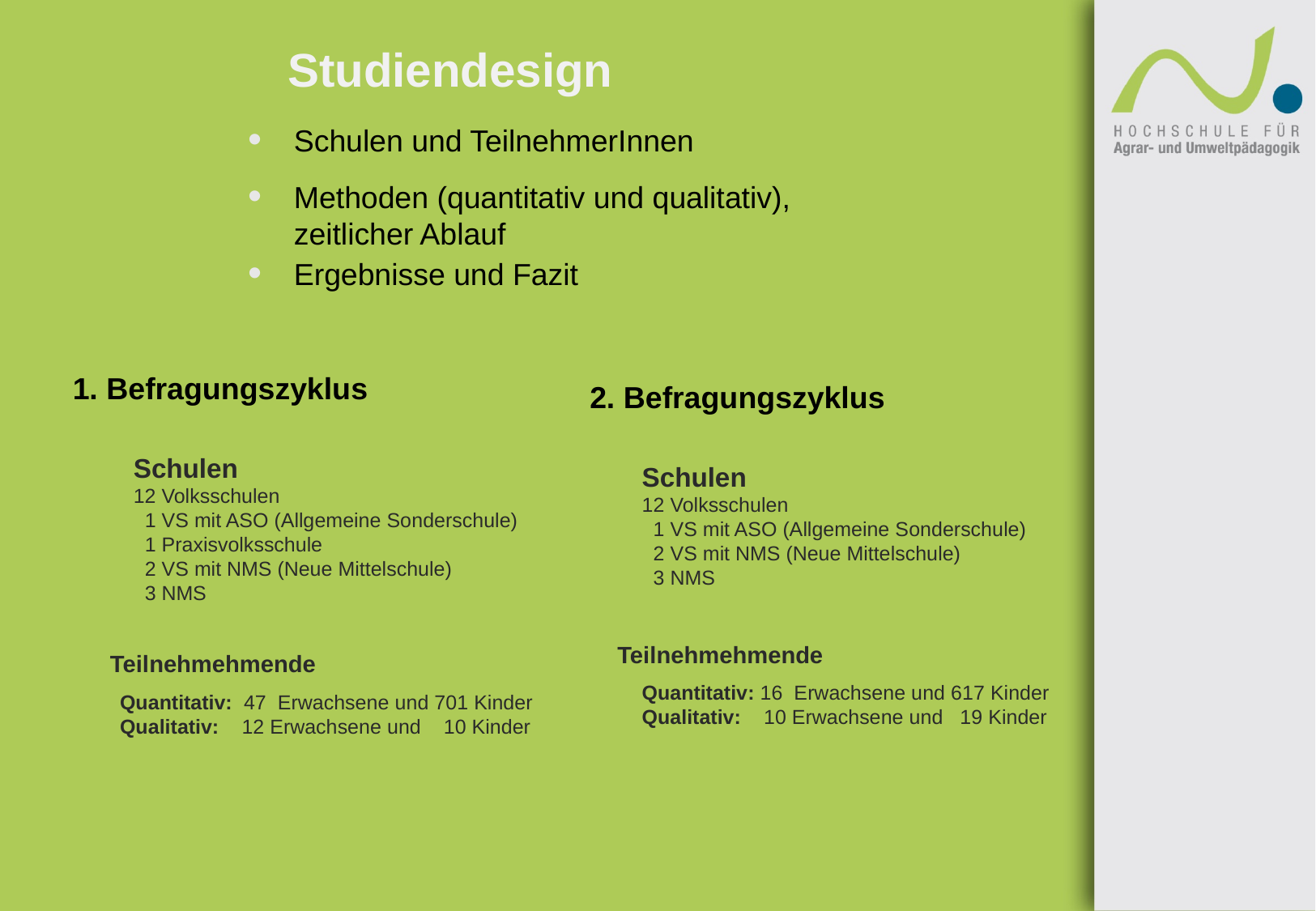

#
   Studiendesign

Schulen und TeilnehmerInnen

Methoden (quantitativ und qualitativ), zeitlicher Ablauf

Ergebnisse und Fazit

1. Befragungszyklus

Schulen
12 Volksschulen
  1 VS mit ASO (Allgemeine Sonderschule)
  1 Praxisvolksschule
  2 VS mit NMS (Neue Mittelschule)
  3 NMS

Teilnehmehmende
Quantitativ:  47  Erwachsene und 701 Kinder
Qualitativ:    12 Erwachsene und    10 Kinder
 2. Befragungszyklus

Schulen
12 Volksschulen
  1 VS mit ASO (Allgemeine Sonderschule)
  2 VS mit NMS (Neue Mittelschule)
  3 NMS

Teilnehmehmende
Quantitativ: 16  Erwachsene und 617 Kinder
Qualitativ:    10 Erwachsene und   19 Kinder